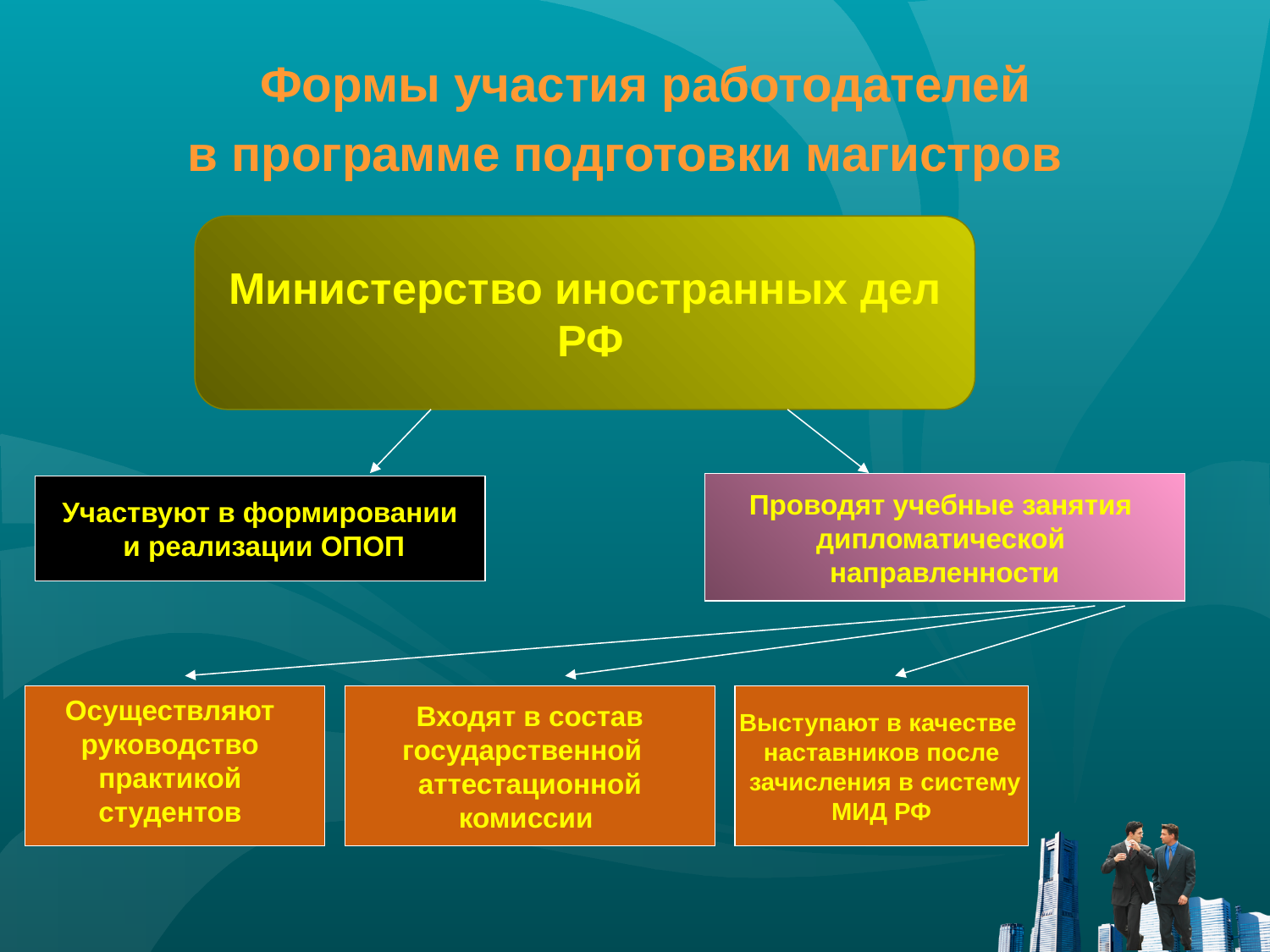

Формы участия работодателей
в программе подготовки магистров
Министерство иностранных дел
 РФ

Проводят учебные занятия
дипломатической
направленности
Участвуют в формировании
 и реализации ОПОП

Входят в состав
государственной
аттестационной
комиссии
Выступают в качестве
наставников после
 зачисления в систему
 МИД РФ
Осуществляют руководство
практикой студентов